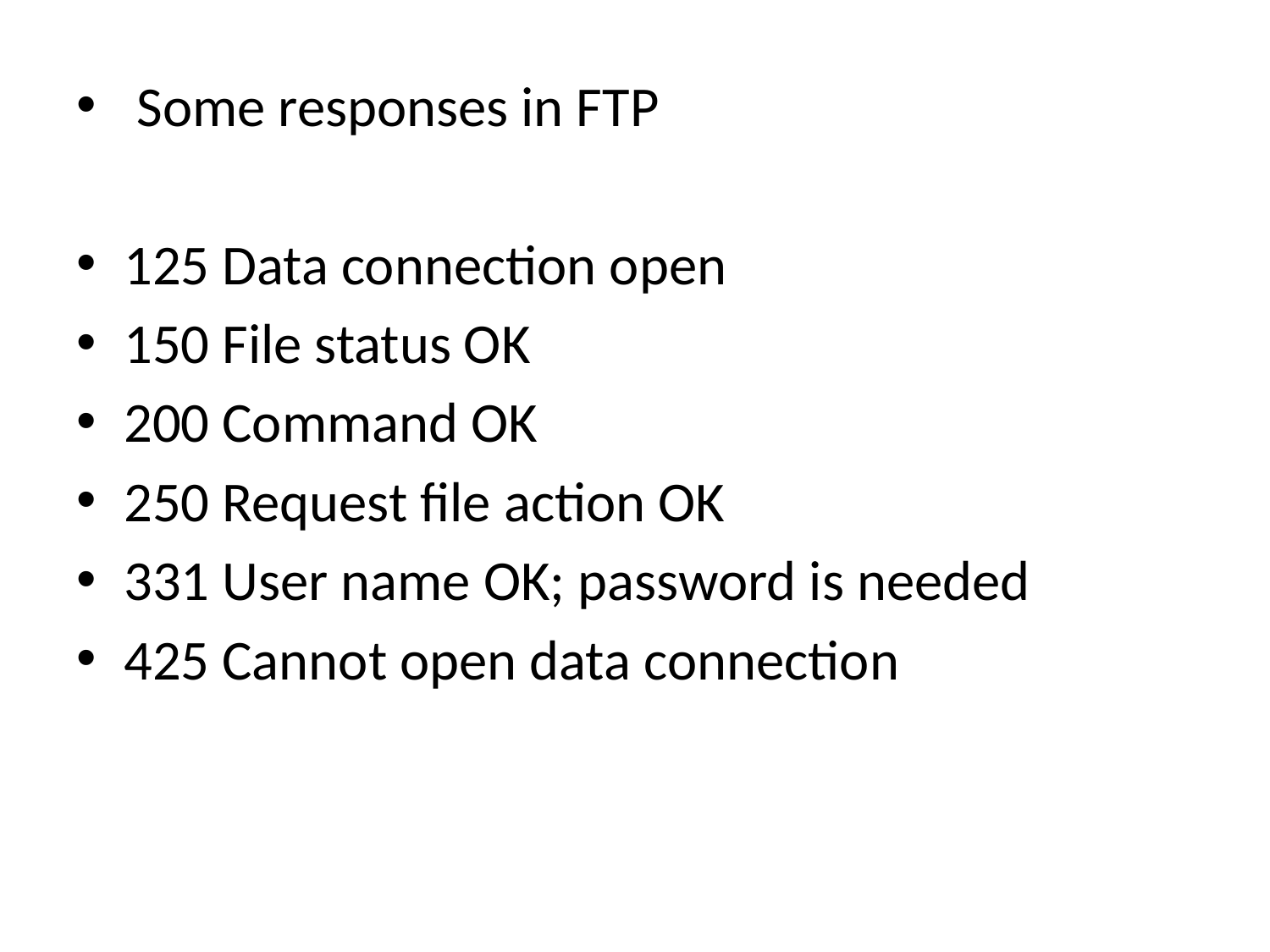

Some responses in FTP

125 Data connection open
150 File status OK
200 Command OK
250 Request file action OK
331 User name OK; password is needed
425 Cannot open data connection